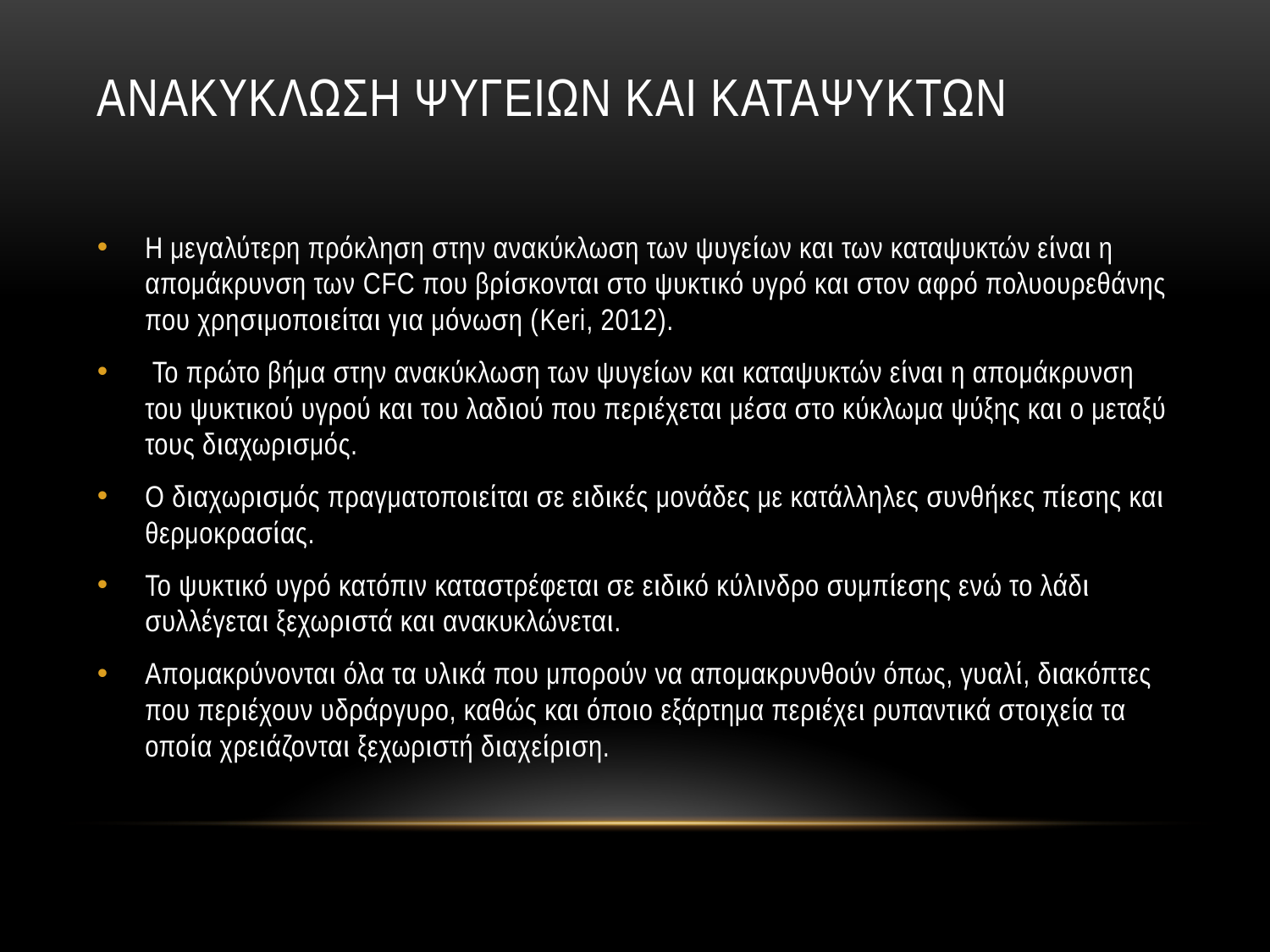

# ΑΝΑΚΥΚΛΩΣΗ ΨΥΓΕΙΩΝ ΚΑΙ ΚΑΤΑΨΥΚΤΩΝ
Η μεγαλύτερη πρόκληση στην ανακύκλωση των ψυγείων και των καταψυκτών είναι η απομάκρυνση των CFC που βρίσκονται στο ψυκτικό υγρό και στον αφρό πολυουρεθάνης που χρησιμοποιείται για μόνωση (Keri, 2012).
 Το πρώτο βήμα στην ανακύκλωση των ψυγείων και καταψυκτών είναι η απομάκρυνση του ψυκτικού υγρού και του λαδιού που περιέχεται μέσα στο κύκλωμα ψύξης και ο μεταξύ τους διαχωρισμός.
Ο διαχωρισμός πραγματοποιείται σε ειδικές μονάδες με κατάλληλες συνθήκες πίεσης και θερμοκρασίας.
Το ψυκτικό υγρό κατόπιν καταστρέφεται σε ειδικό κύλινδρο συμπίεσης ενώ το λάδι συλλέγεται ξεχωριστά και ανακυκλώνεται.
Απομακρύνονται όλα τα υλικά που μπορούν να απομακρυνθούν όπως, γυαλί, διακόπτες που περιέχουν υδράργυρο, καθώς και όποιο εξάρτημα περιέχει ρυπαντικά στοιχεία τα οποία χρειάζονται ξεχωριστή διαχείριση.